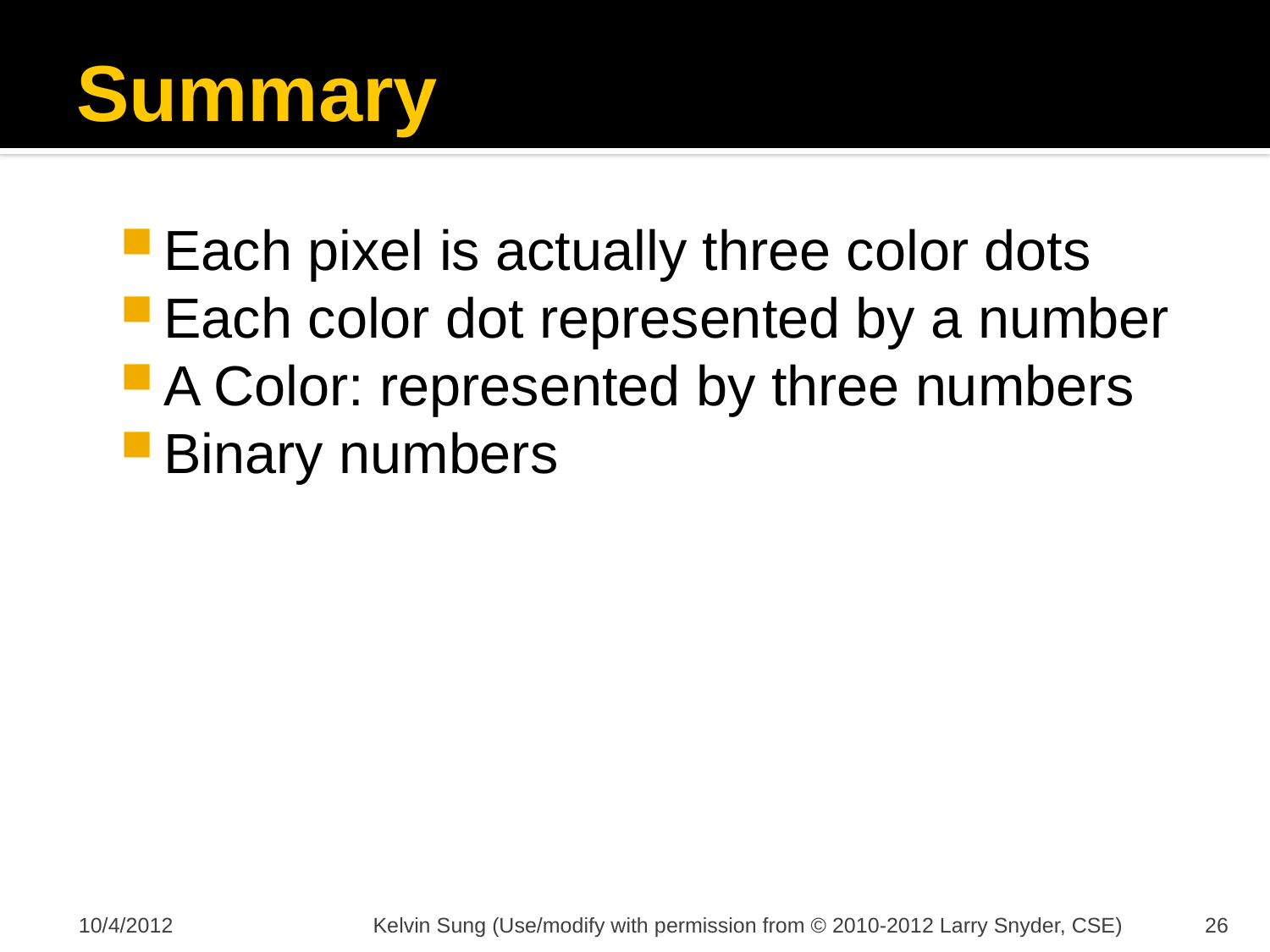

# Summary
Each pixel is actually three color dots
Each color dot represented by a number
A Color: represented by three numbers
Binary numbers

10/4/2012
Kelvin Sung (Use/modify with permission from © 2010-2012 Larry Snyder, CSE)
26